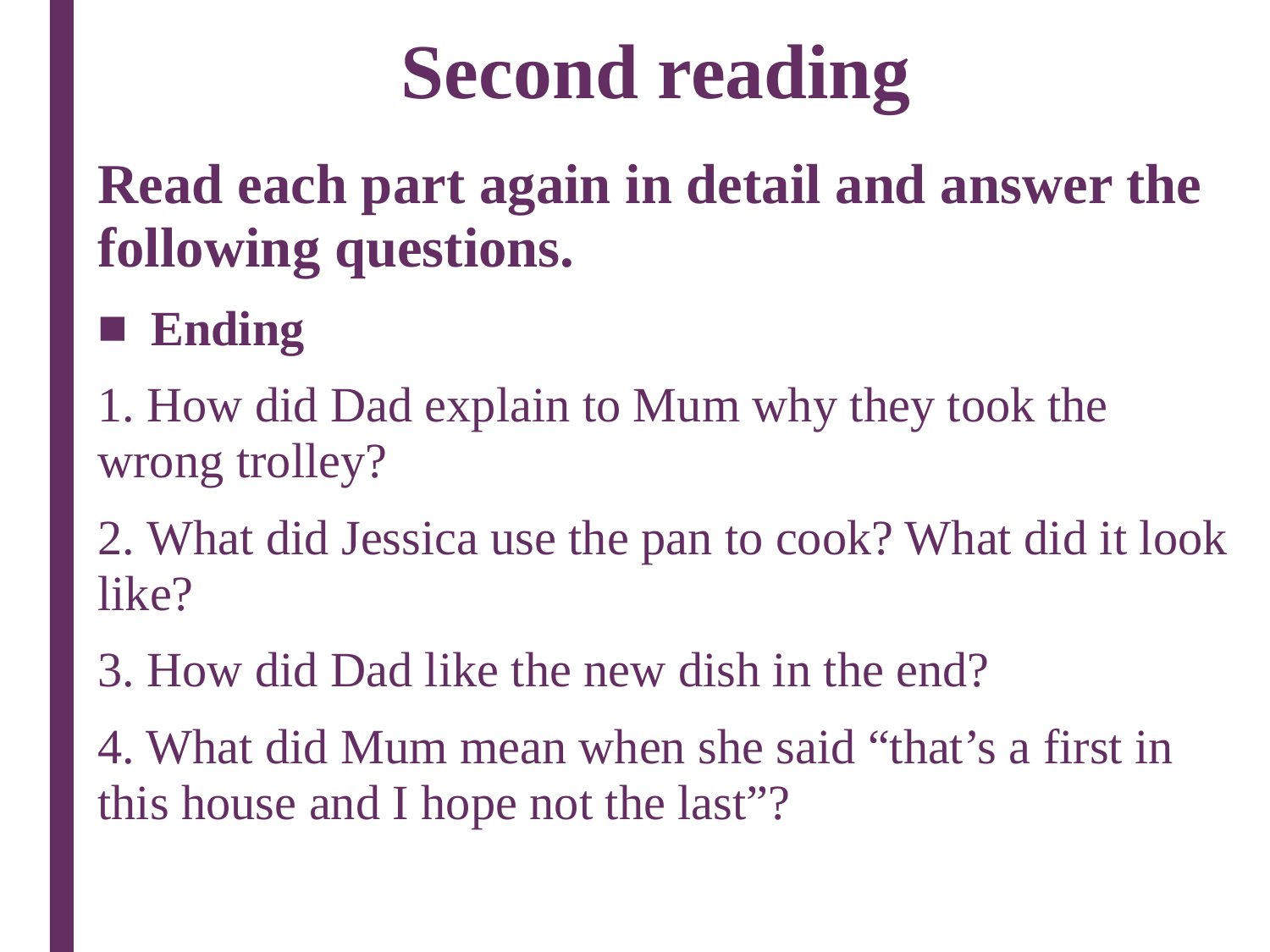

# Second reading
Read each part again in detail and answer the following questions.
Ending
1. How did Dad explain to Mum why they took the wrong trolley?
2. What did Jessica use the pan to cook? What did it look like?
3. How did Dad like the new dish in the end?
4. What did Mum mean when she said “that’s a first in this house and I hope not the last”?